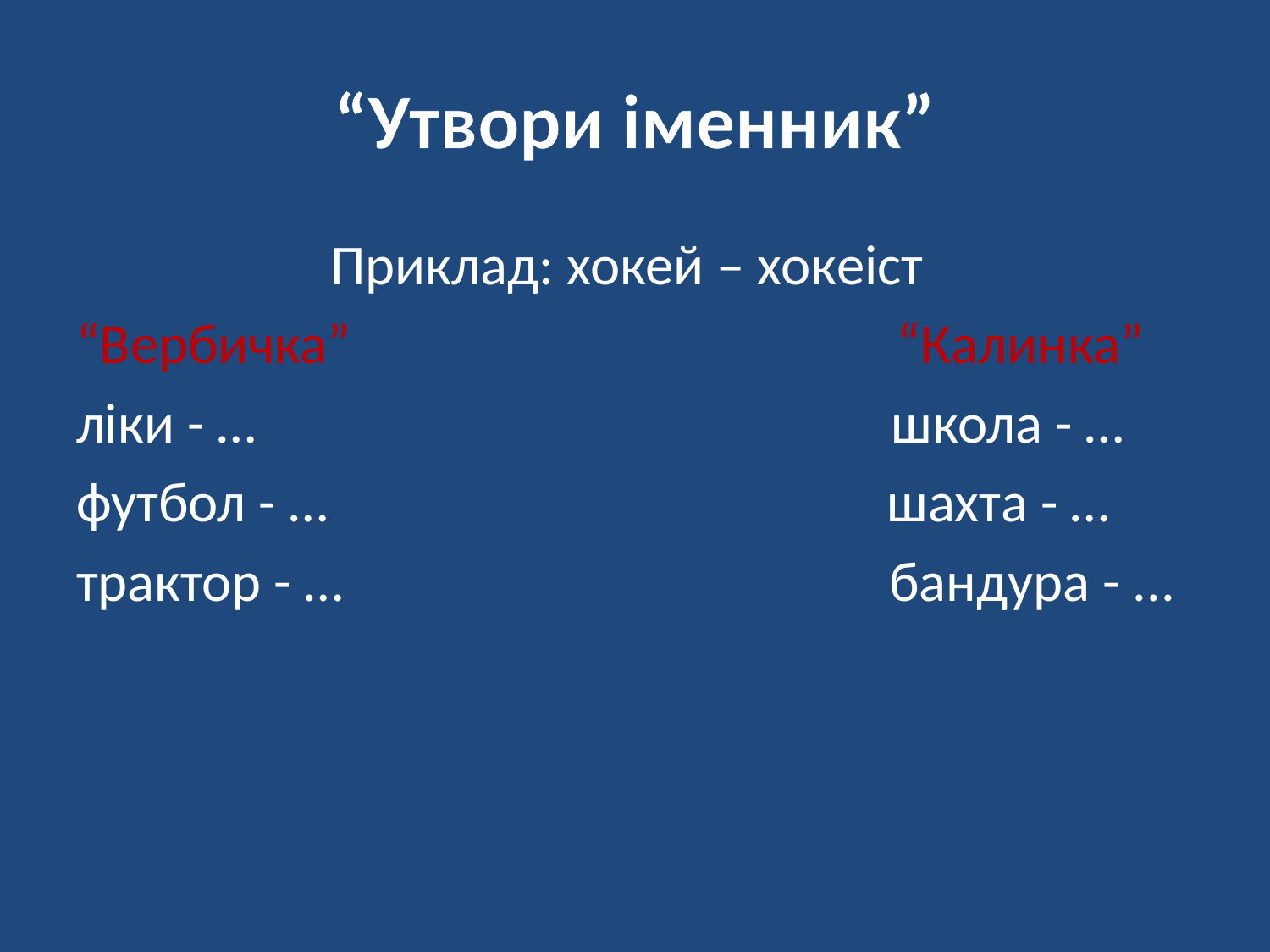

# “Утвори іменник”
                    Приклад: хокей – хокеіст
“Вербичка”                                           “Калинка”
ліки - …                                                  школа - …
футбол - …                                            шахта - …
трактор - …                                           бандура - ...